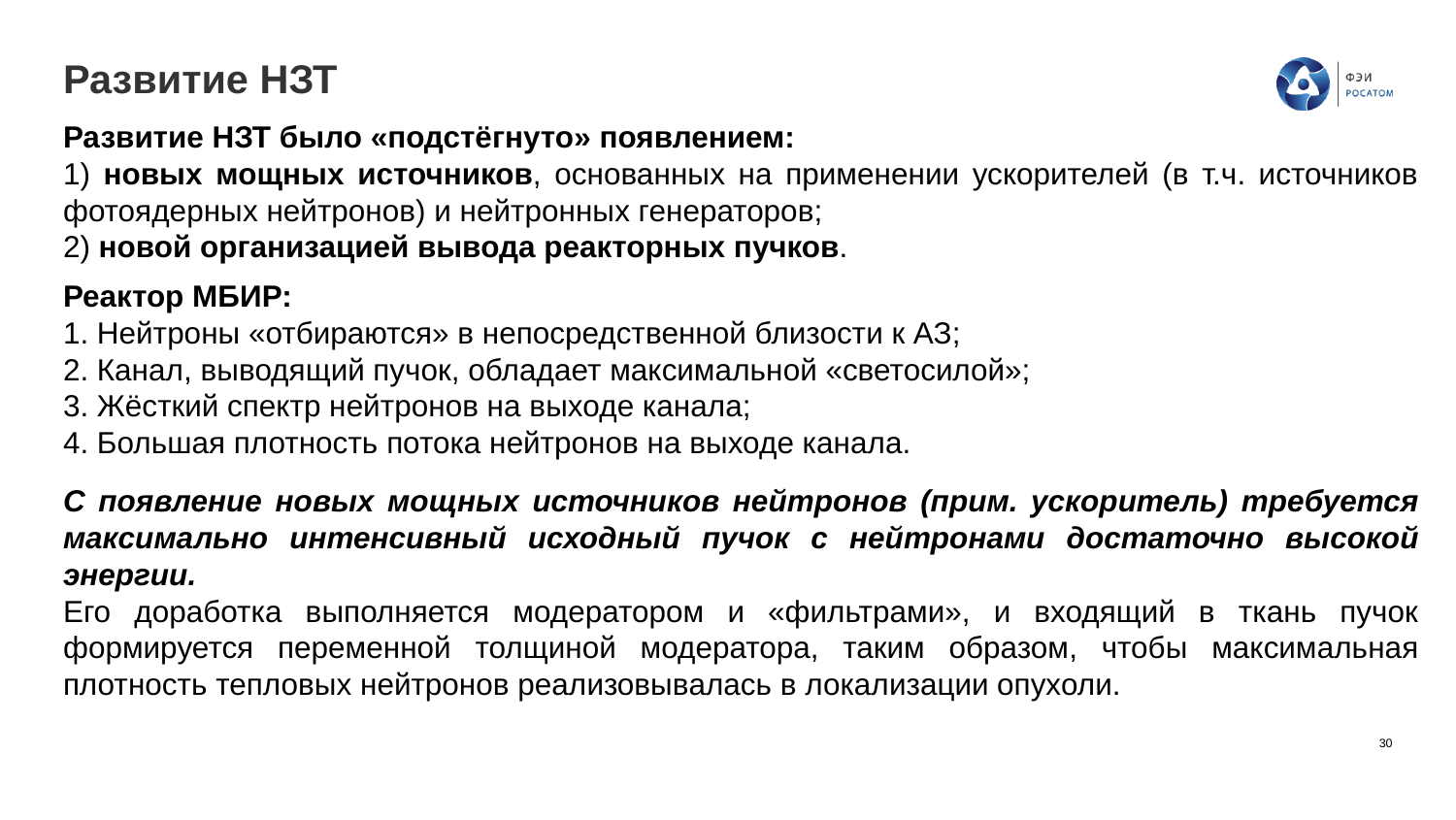

Развитие НЗТ
Развитие НЗТ было «подстёгнуто» появлением:
1) новых мощных источников, основанных на применении ускорителей (в т.ч. источников фотоядерных нейтронов) и нейтронных генераторов;
2) новой организацией вывода реакторных пучков.

Реактор МБИР:
1. Нейтроны «отбираются» в непосредственной близости к АЗ;
2. Канал, выводящий пучок, обладает максимальной «светосилой»;
3. Жёсткий спектр нейтронов на выходе канала;
4. Большая плотность потока нейтронов на выходе канала.

С появление новых мощных источников нейтронов (прим. ускоритель) требуется максимально интенсивный исходный пучок с нейтронами достаточно высокой энергии.
Его доработка выполняется модератором и «фильтрами», и входящий в ткань пучок формируется переменной толщиной модератора, таким образом, чтобы максимальная плотность тепловых нейтронов реализовывалась в локализации опухоли.